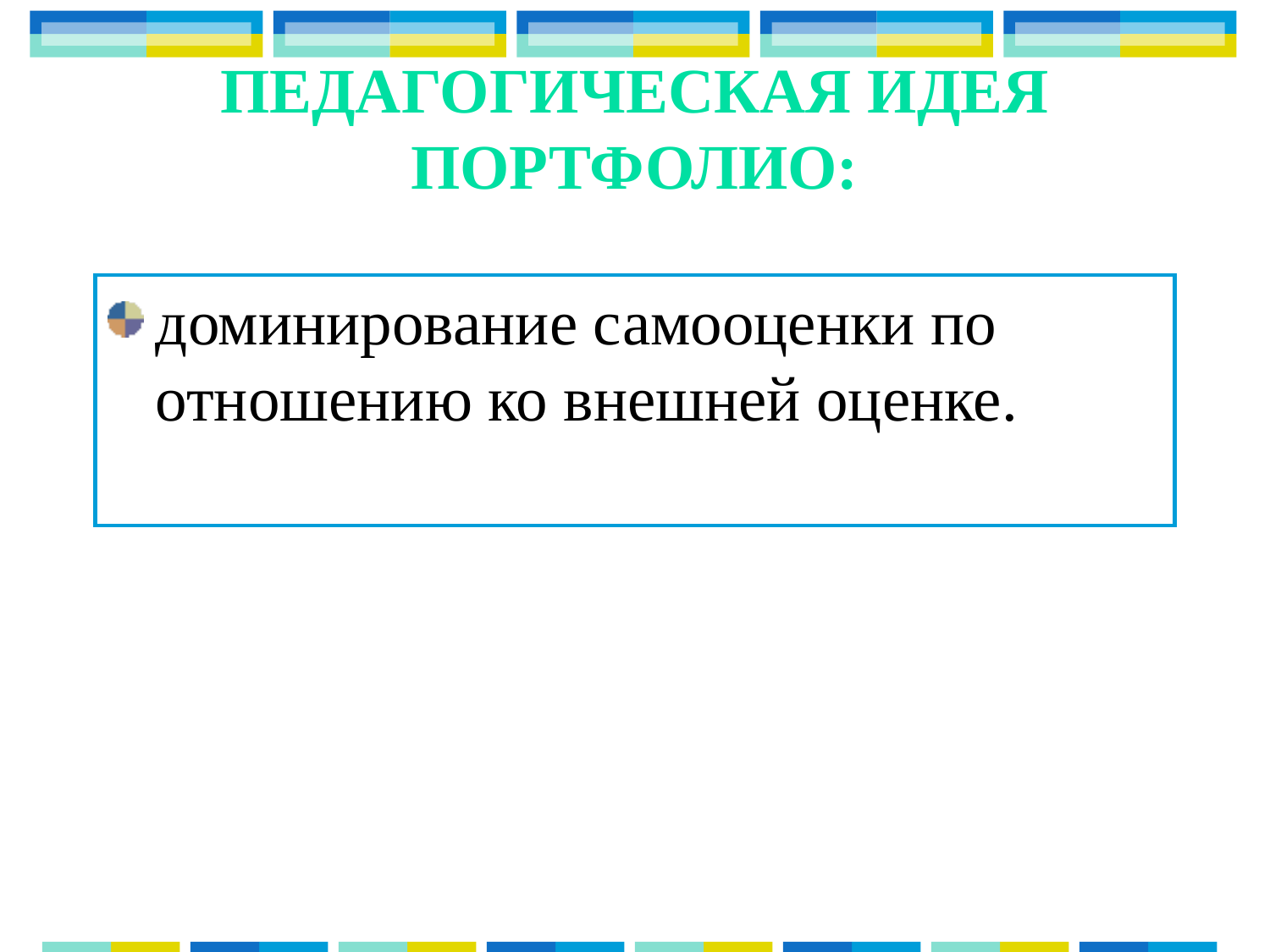

# Педагогическая идея портфолио:
доминирование самооценки по отношению ко внешней оценке.